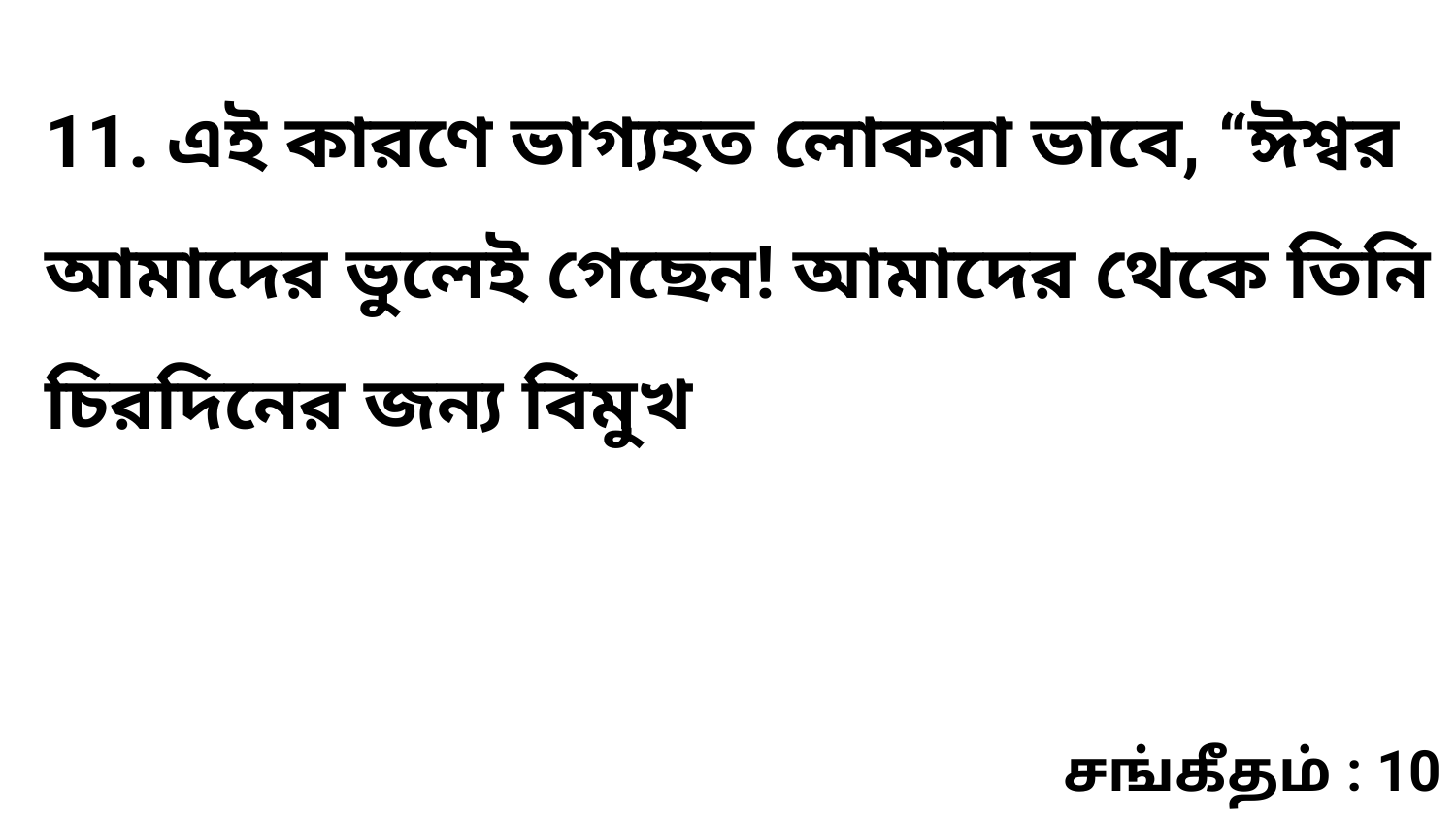

11. এই কারণে ভাগ্যহত লোকরা ভাবে, “ঈশ্বর আমাদের ভুলেই গেছেন! আমাদের থেকে তিনি চিরদিনের জন্য বিমুখ
சங்கீதம் : 10